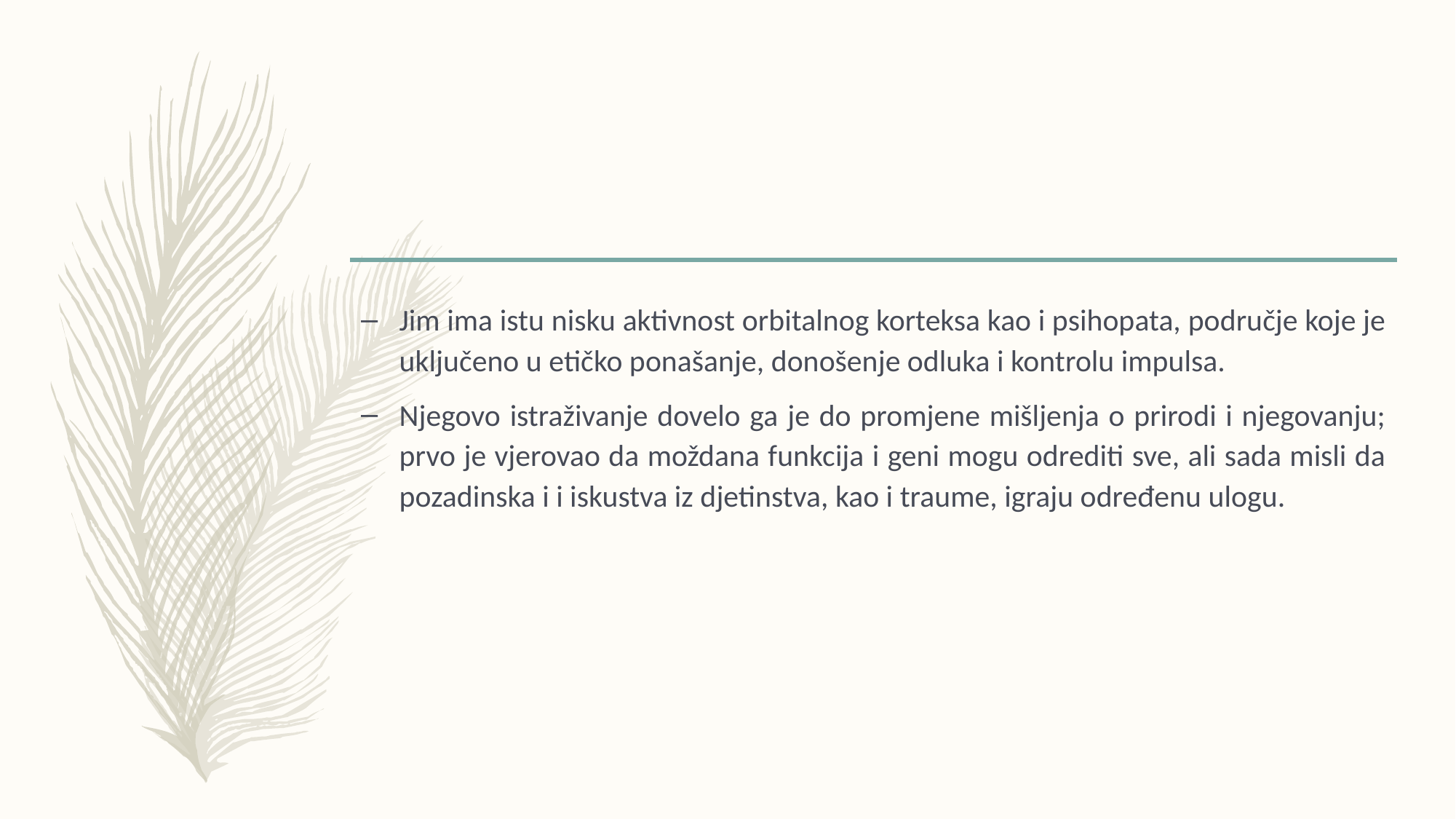

#
Jim ima istu nisku aktivnost orbitalnog korteksa kao i psihopata, područje koje je uključeno u etičko ponašanje, donošenje odluka i kontrolu impulsa.
Njegovo istraživanje dovelo ga je do promjene mišljenja o prirodi i njegovanju; prvo je vjerovao da moždana funkcija i geni mogu odrediti sve, ali sada misli da pozadinska i i iskustva iz djetinstva, kao i traume, igraju određenu ulogu.